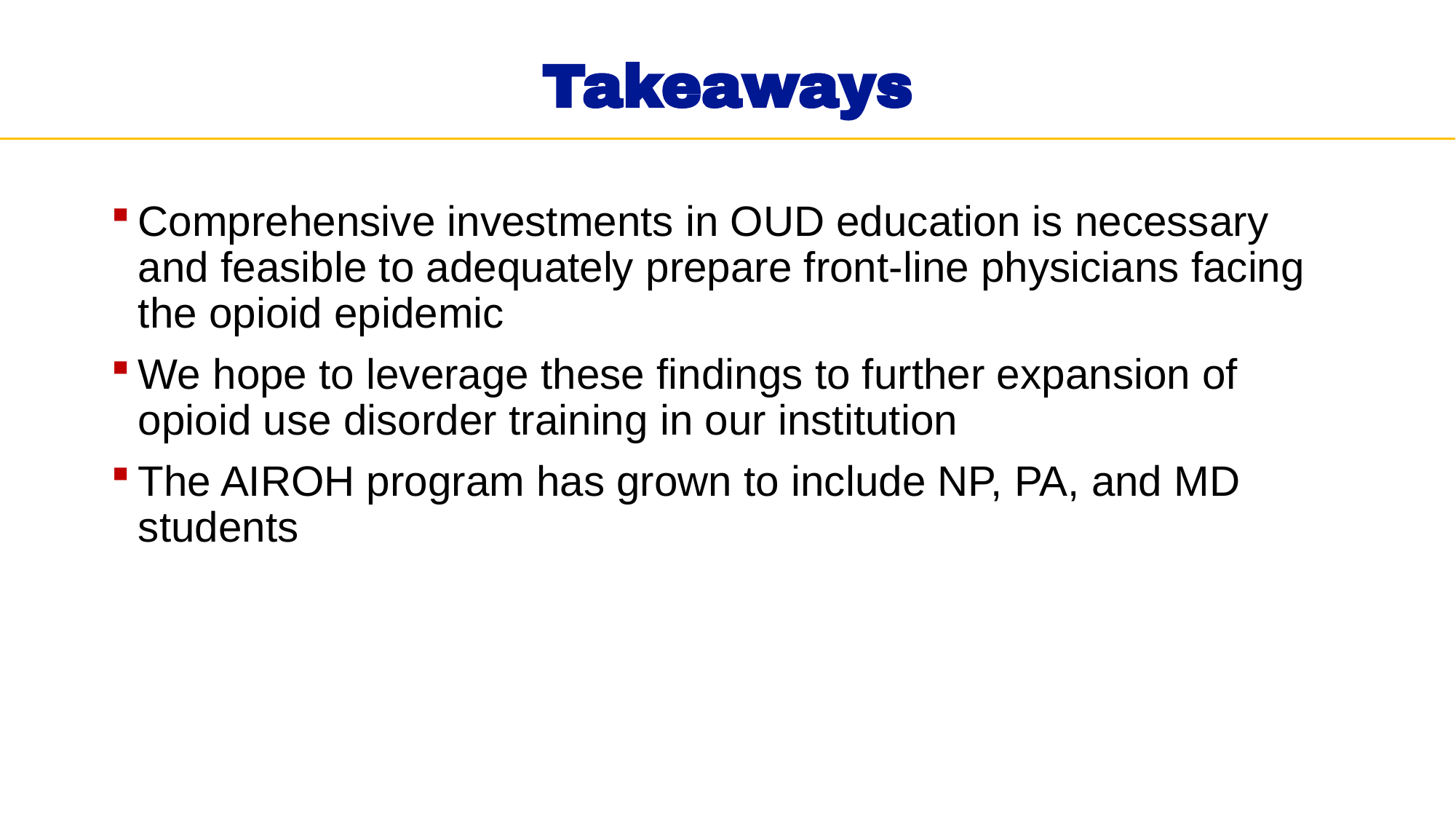

# Takeaways
Comprehensive investments in OUD education is necessary and feasible to adequately prepare front-line physicians facing the opioid epidemic
We hope to leverage these findings to further expansion of opioid use disorder training in our institution
The AIROH program has grown to include NP, PA, and MD students